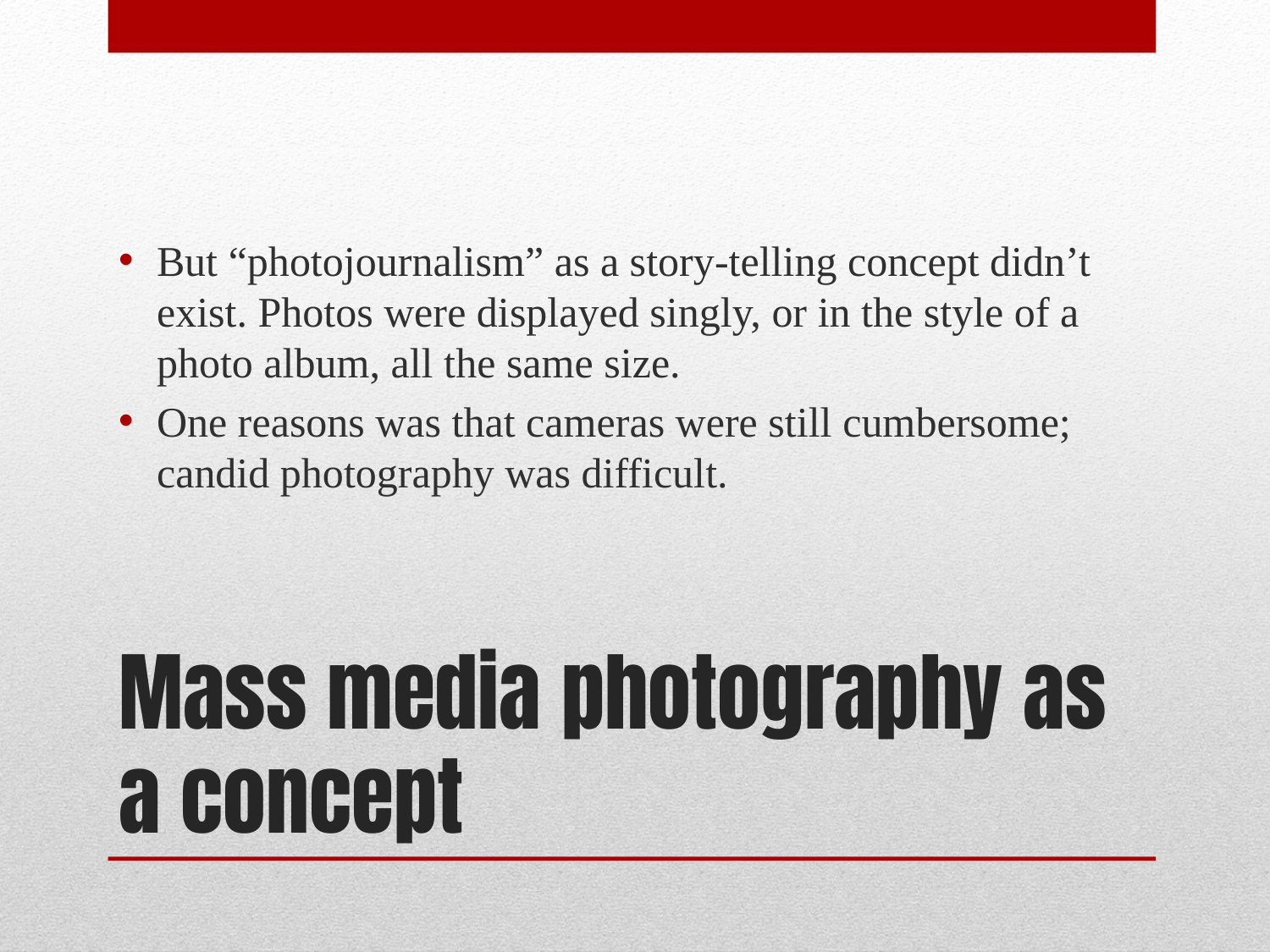

But “photojournalism” as a story-telling concept didn’t exist. Photos were displayed singly, or in the style of a photo album, all the same size.
One reasons was that cameras were still cumbersome; candid photography was difficult.
# Mass media photography as a concept